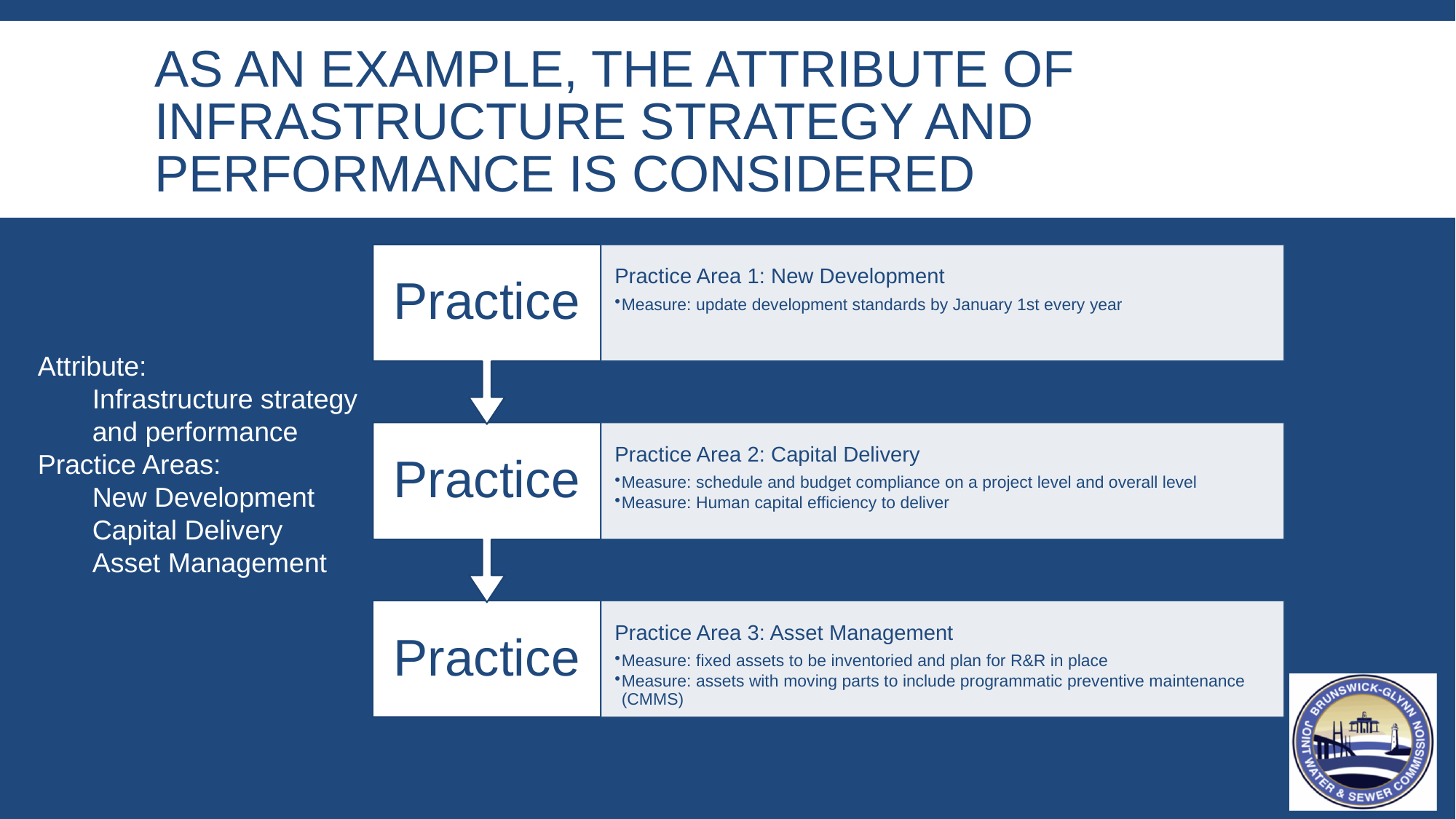

# As an example, the attribute of infrastructure strategy and performance is considered
Practice
Practice Area 3: Asset Management
Measure: fixed assets to be inventoried and plan for R&R in place
Measure: assets with moving parts to include programmatic preventive maintenance (CMMS)
Practice
Practice Area 2: Capital Delivery
Measure: schedule and budget compliance on a project level and overall level
Measure: Human capital efficiency to deliver
Practice
Practice Area 1: New Development
Measure: update development standards by January 1st every year
Attribute:
Infrastructure strategy and performance
Practice Areas:
New Development
Capital Delivery
Asset Management